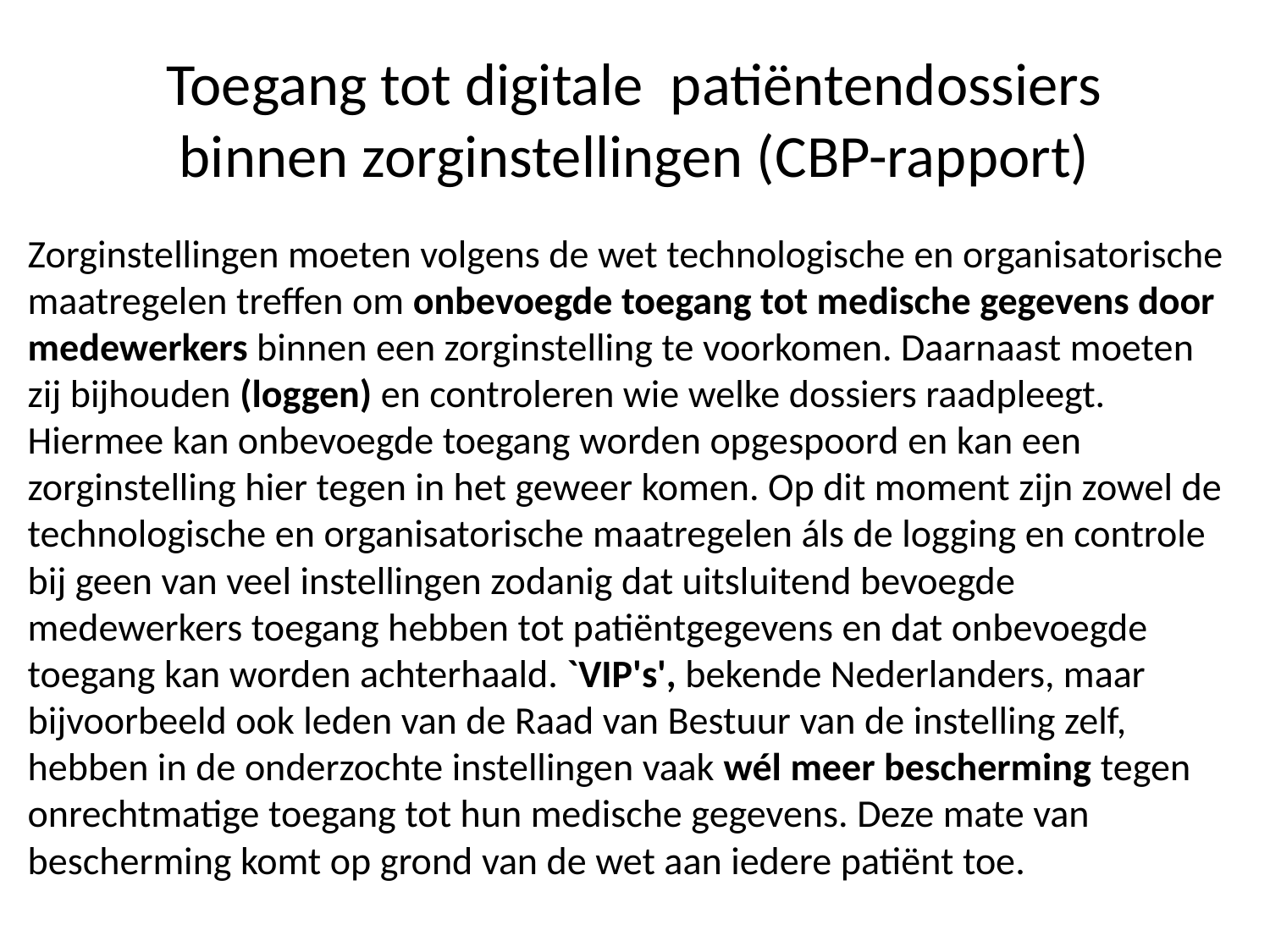

# Toegang tot digitale  patiëntendossiers binnen zorginstellingen (CBP-rapport)
Zorginstellingen moeten volgens de wet technologische en organisatorische maatregelen treffen om onbevoegde toegang tot medische gegevens door medewerkers binnen een zorginstelling te voorkomen. Daarnaast moeten zij bijhouden (loggen) en controleren wie welke dossiers raadpleegt. Hiermee kan onbevoegde toegang worden opgespoord en kan een zorginstelling hier tegen in het geweer komen. Op dit moment zijn zowel de technologische en organisatorische maatregelen áls de logging en controle bij geen van veel instellingen zodanig dat uitsluitend bevoegde medewerkers toegang hebben tot patiëntgegevens en dat onbevoegde toegang kan worden achterhaald. `VIP's', bekende Nederlanders, maar bijvoorbeeld ook leden van de Raad van Bestuur van de instelling zelf, hebben in de onderzochte instellingen vaak wél meer bescherming tegen onrechtmatige toegang tot hun medische gegevens. Deze mate van bescherming komt op grond van de wet aan iedere patiënt toe.